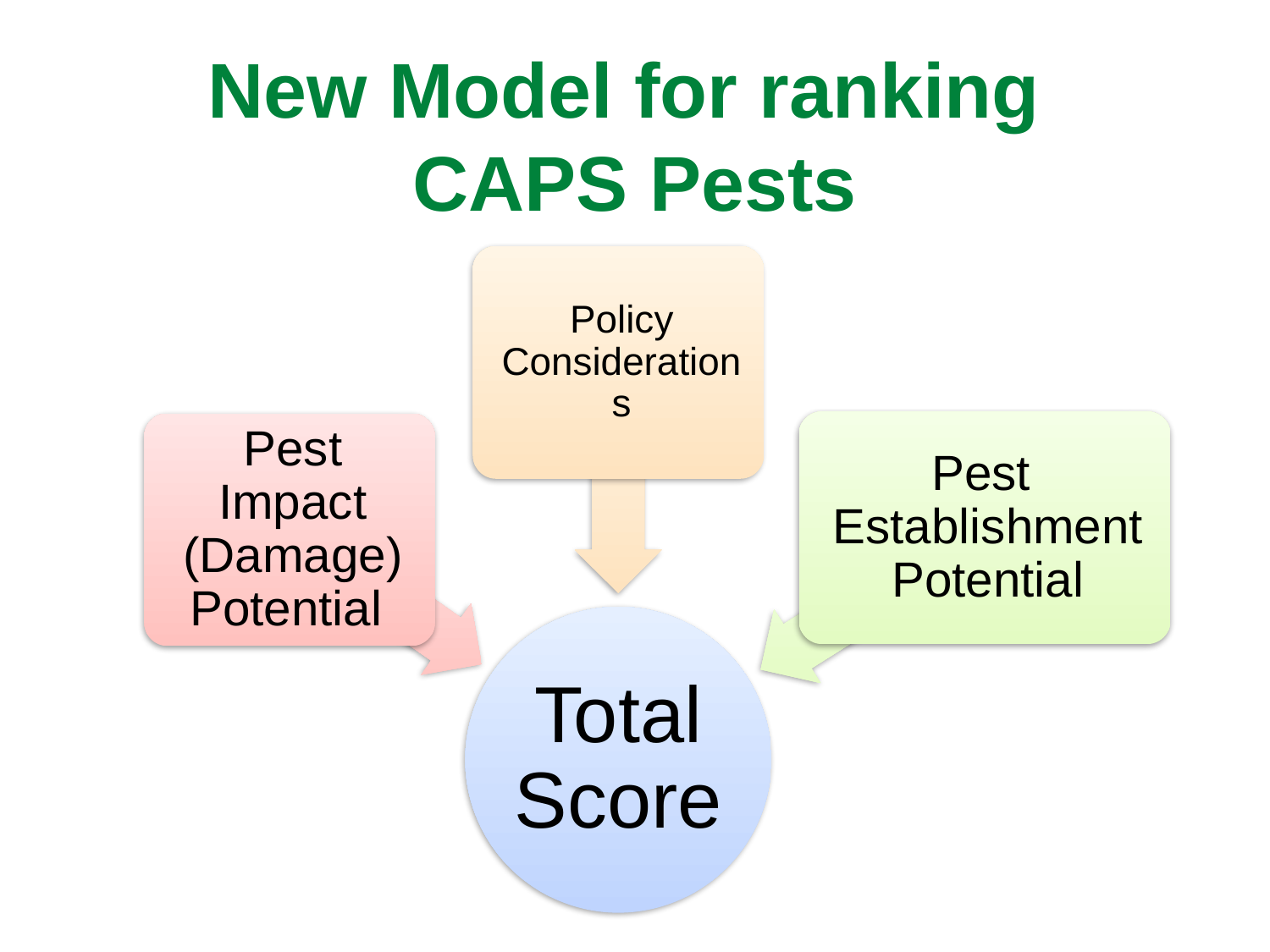

# New Model for ranking CAPS Pests
Total Score
Pest Impact (Damage) Potential
Policy Considerations
Pest
Establishment
Potential